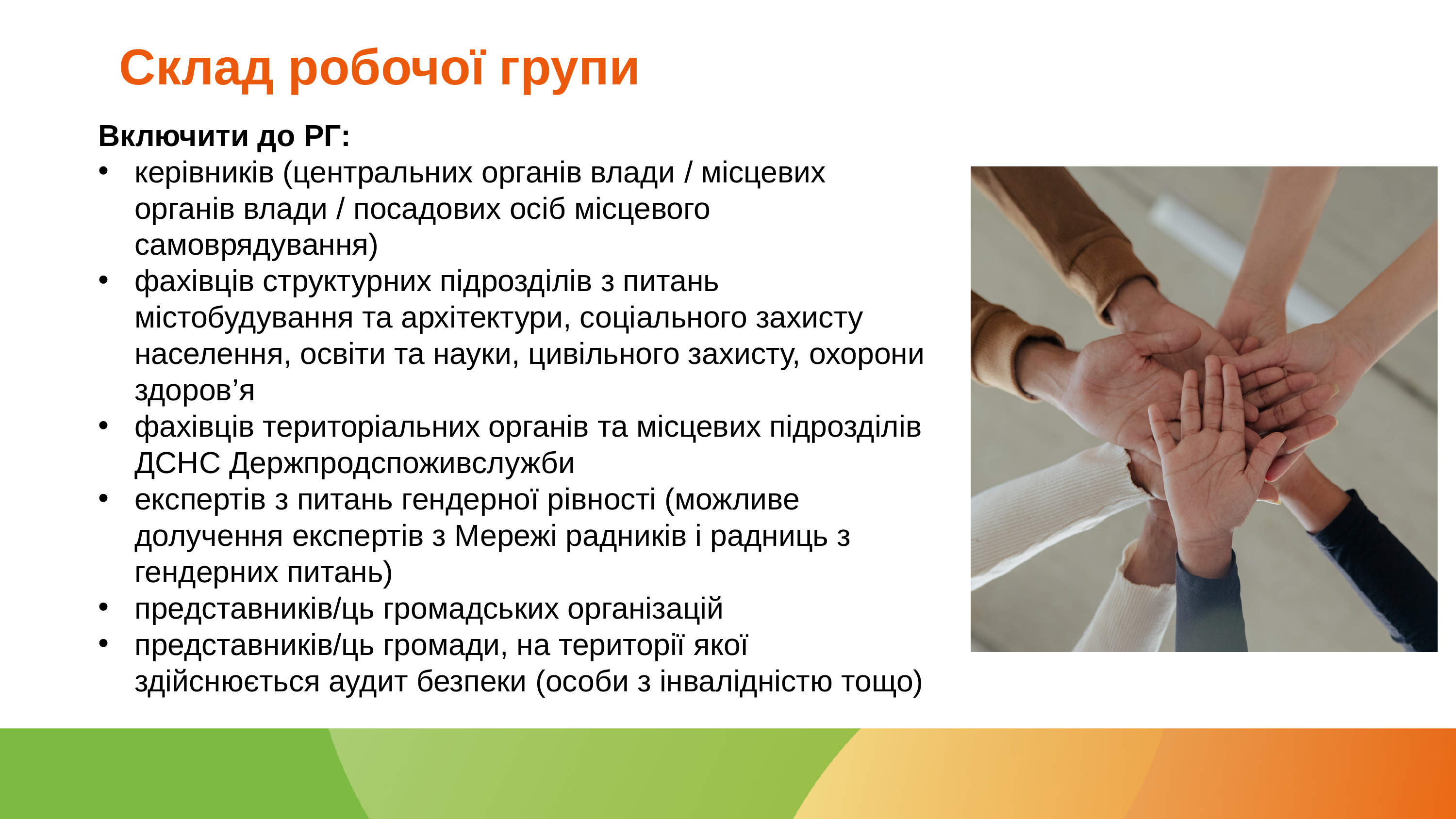

# Склад робочої групи
Включити до РГ:
керівників (центральних органів влади / місцевих органів влади / посадових осіб місцевого самоврядування)
фахівців структурних підрозділів з питань містобудування та архітектури, соціального захисту населення, освіти та науки, цивільного захисту, охорони здоров’я
фахівців територіальних органів та місцевих підрозділів ДСНC Держпродспоживслужби
експертів з питань гендерної рівності (можливе долучення експертів з Мережі радників і радниць з гендерних питань)
представників/ць громадських організацій
представників/ць громади, на території якої здійснюється аудит безпеки (особи з інвалідністю тощо)